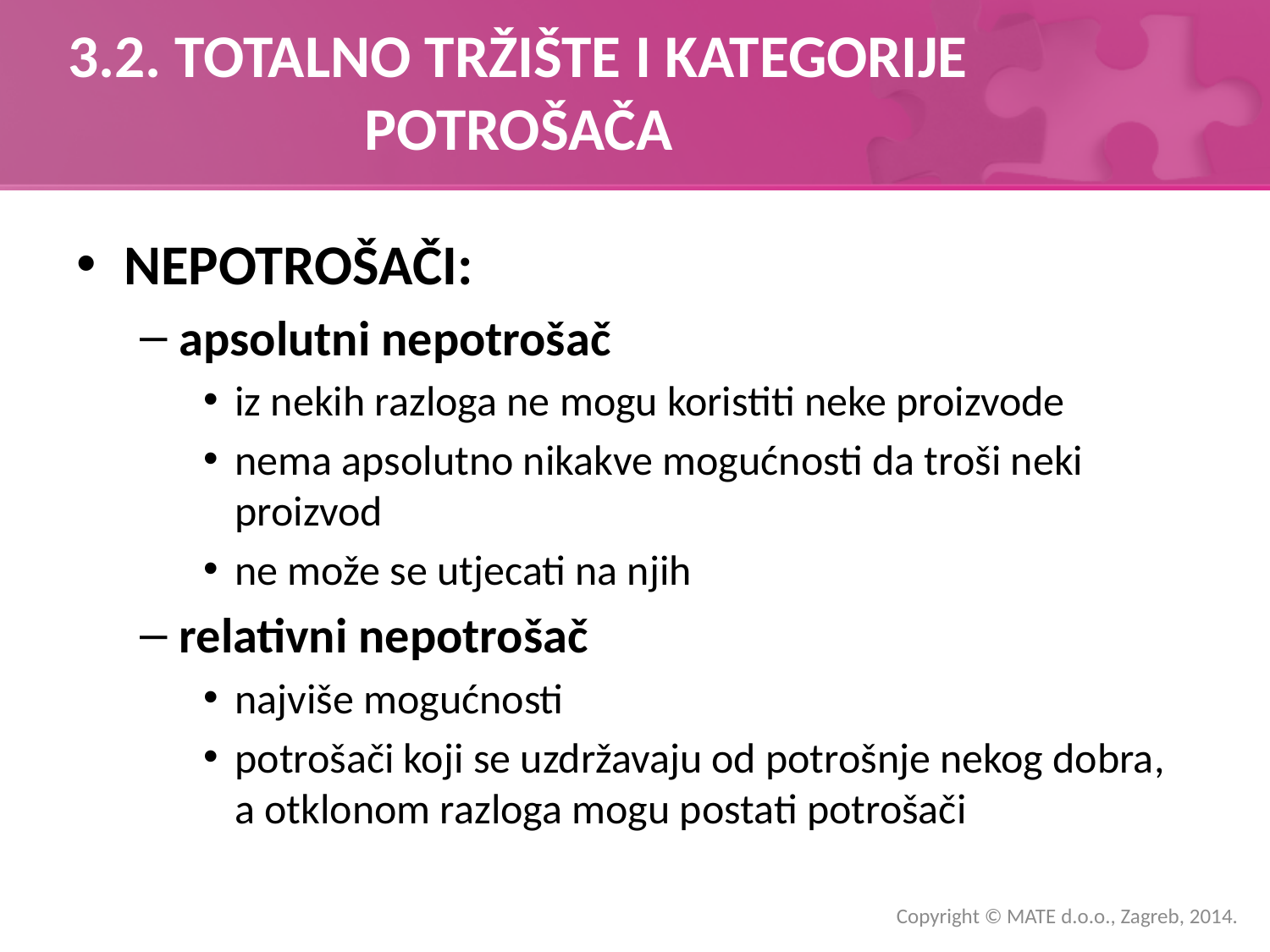

# 3.2. TOTALNO TRŽIŠTE I KATEGORIJE POTROŠAČA
NEPOTROŠAČI:
apsolutni nepotrošač
iz nekih razloga ne mogu koristiti neke proizvode
nema apsolutno nikakve mogućnosti da troši neki proizvod
ne može se utjecati na njih
relativni nepotrošač
najviše mogućnosti
potrošači koji se uzdržavaju od potrošnje nekog dobra, a otklonom razloga mogu postati potrošači

Copyright © MATE d.o.o., Zagreb, 2014.